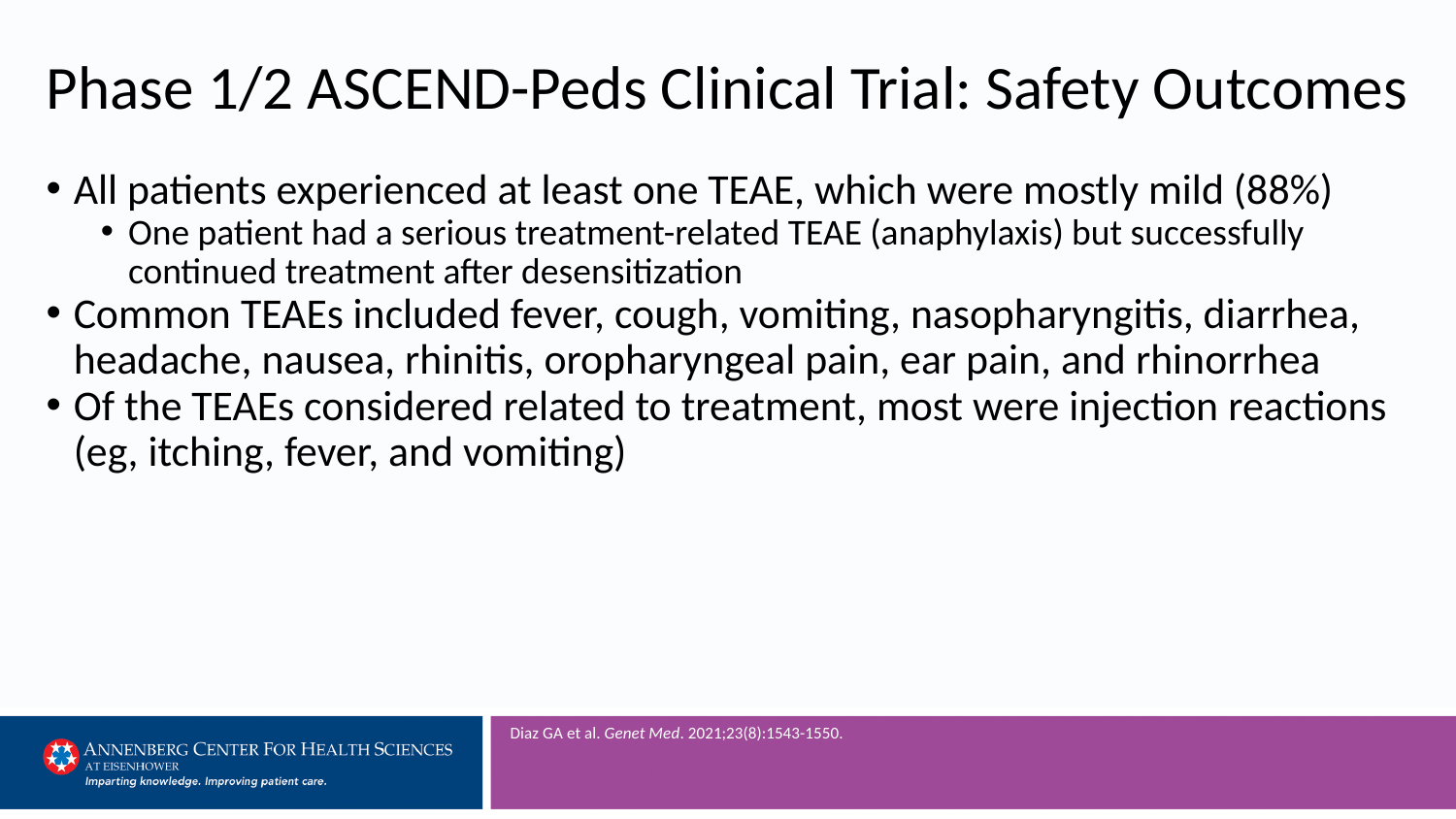

# Phase 1/2 ASCEND-Peds Clinical Trial: Safety Outcomes
All patients experienced at least one TEAE, which were mostly mild (88%)
One patient had a serious treatment-related TEAE (anaphylaxis) but successfully continued treatment after desensitization
Common TEAEs included fever, cough, vomiting, nasopharyngitis, diarrhea, headache, nausea, rhinitis, oropharyngeal pain, ear pain, and rhinorrhea
Of the TEAEs considered related to treatment, most were injection reactions (eg, itching, fever, and vomiting)
Diaz GA et al. Genet Med. 2021;23(8):1543-1550.